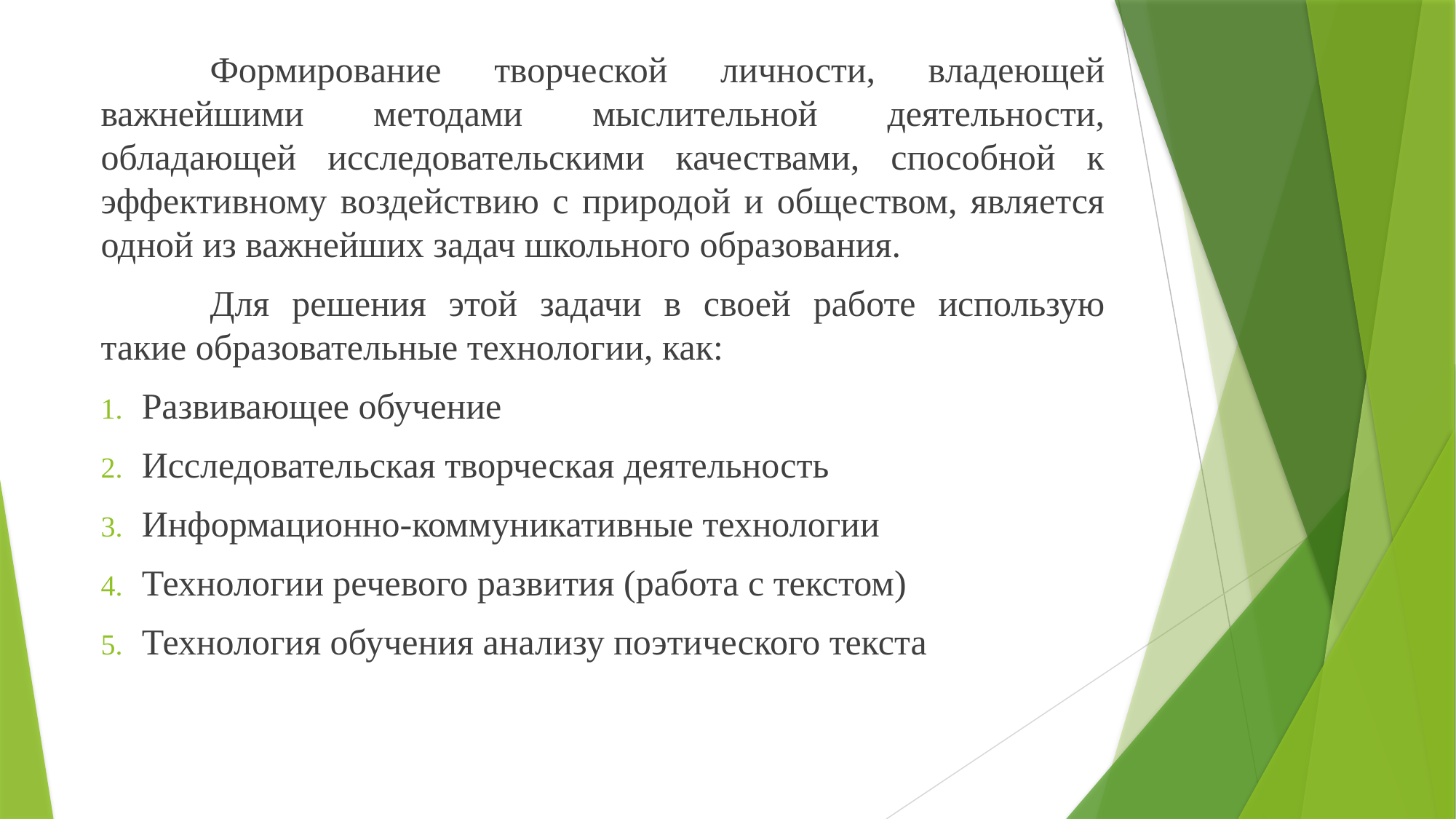

Формирование творческой личности, владеющей важнейшими методами мыслительной деятельности, обладающей исследовательскими качествами, способной к эффективному воздействию с природой и обществом, является одной из важнейших задач школьного образования.
	Для решения этой задачи в своей работе использую такие образовательные технологии, как:
Развивающее обучение
Исследовательская творческая деятельность
Информационно-коммуникативные технологии
Технологии речевого развития (работа с текстом)
Технология обучения анализу поэтического текста